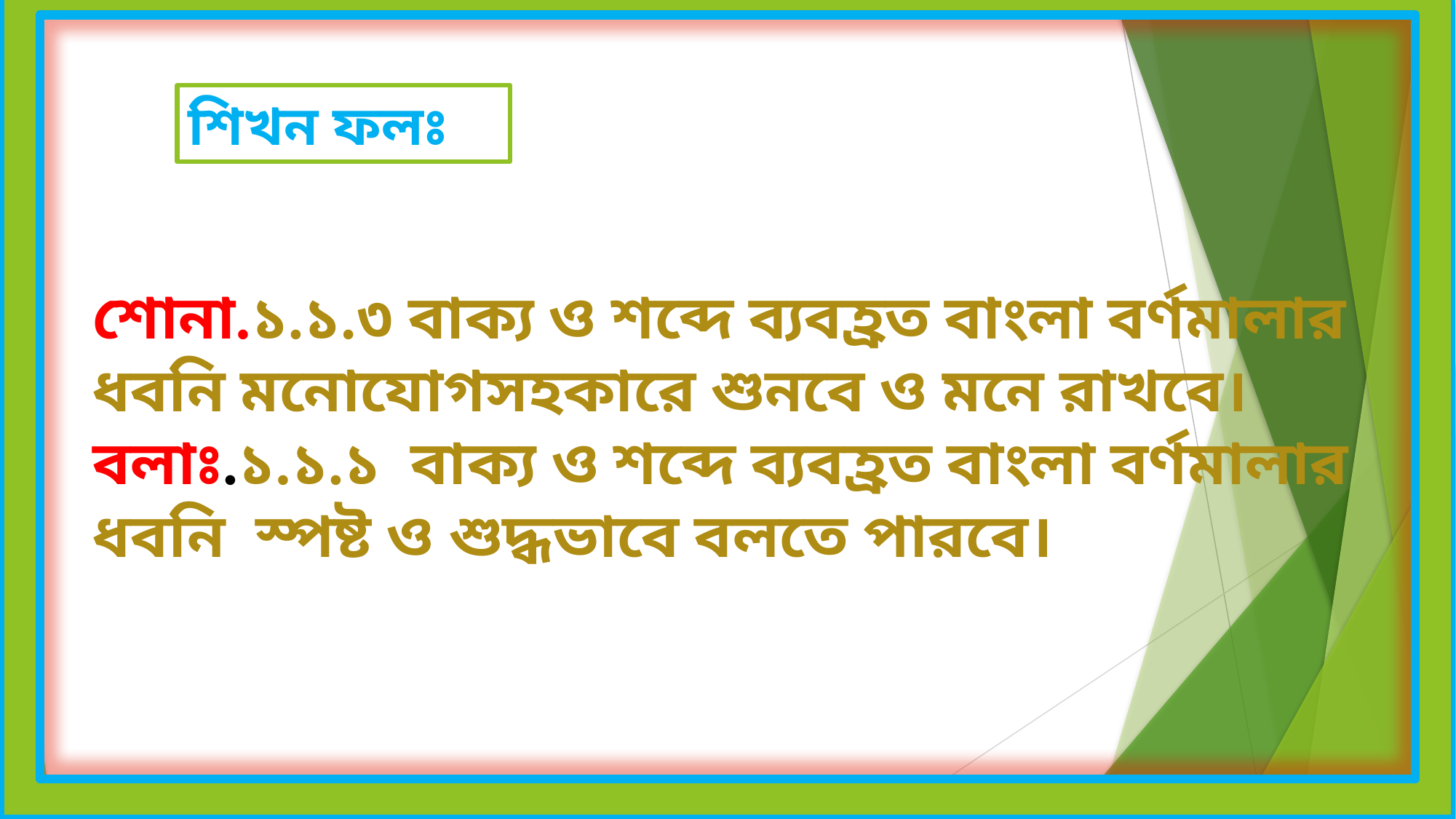

শিখন ফলঃ
শোনা.১.১.৩ বাক্য ও শব্দে ব্যবহ্রত বাংলা বর্ণমালার ধবনি মনোযোগসহকারে শুনবে ও মনে রাখবে।
বলাঃ.১.১.১  বাক্য ও শব্দে ব্যবহ্রত বাংলা বর্ণমালার ধবনি  স্পষ্ট ও শুদ্ধভাবে বলতে পারবে।